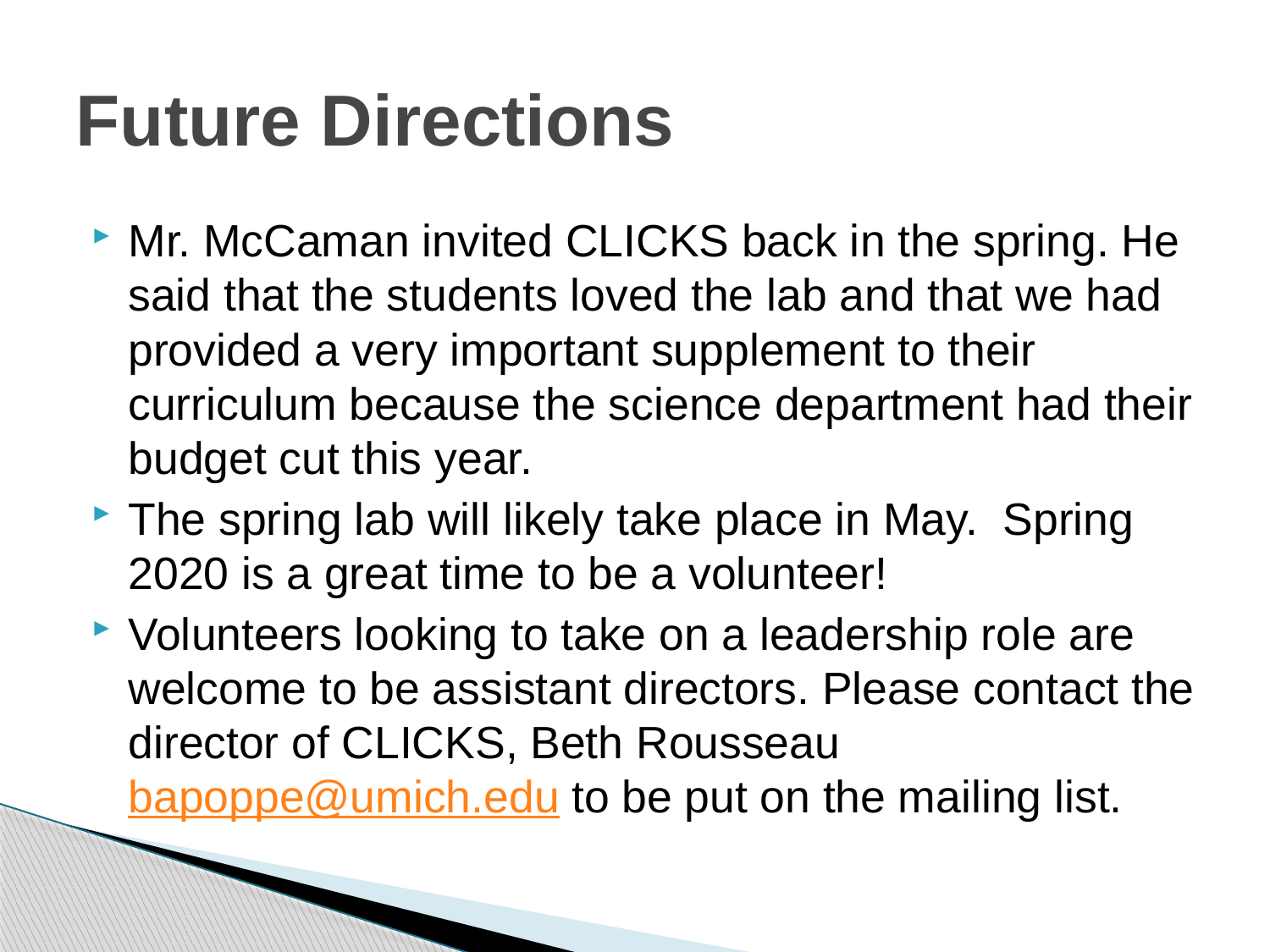

# Future Directions
Mr. McCaman invited CLICKS back in the spring. He said that the students loved the lab and that we had provided a very important supplement to their curriculum because the science department had their budget cut this year.
The spring lab will likely take place in May.  Spring 2020 is a great time to be a volunteer!
Volunteers looking to take on a leadership role are welcome to be assistant directors. Please contact the director of CLICKS, Beth Rousseau bapoppe@umich.edu to be put on the mailing list.